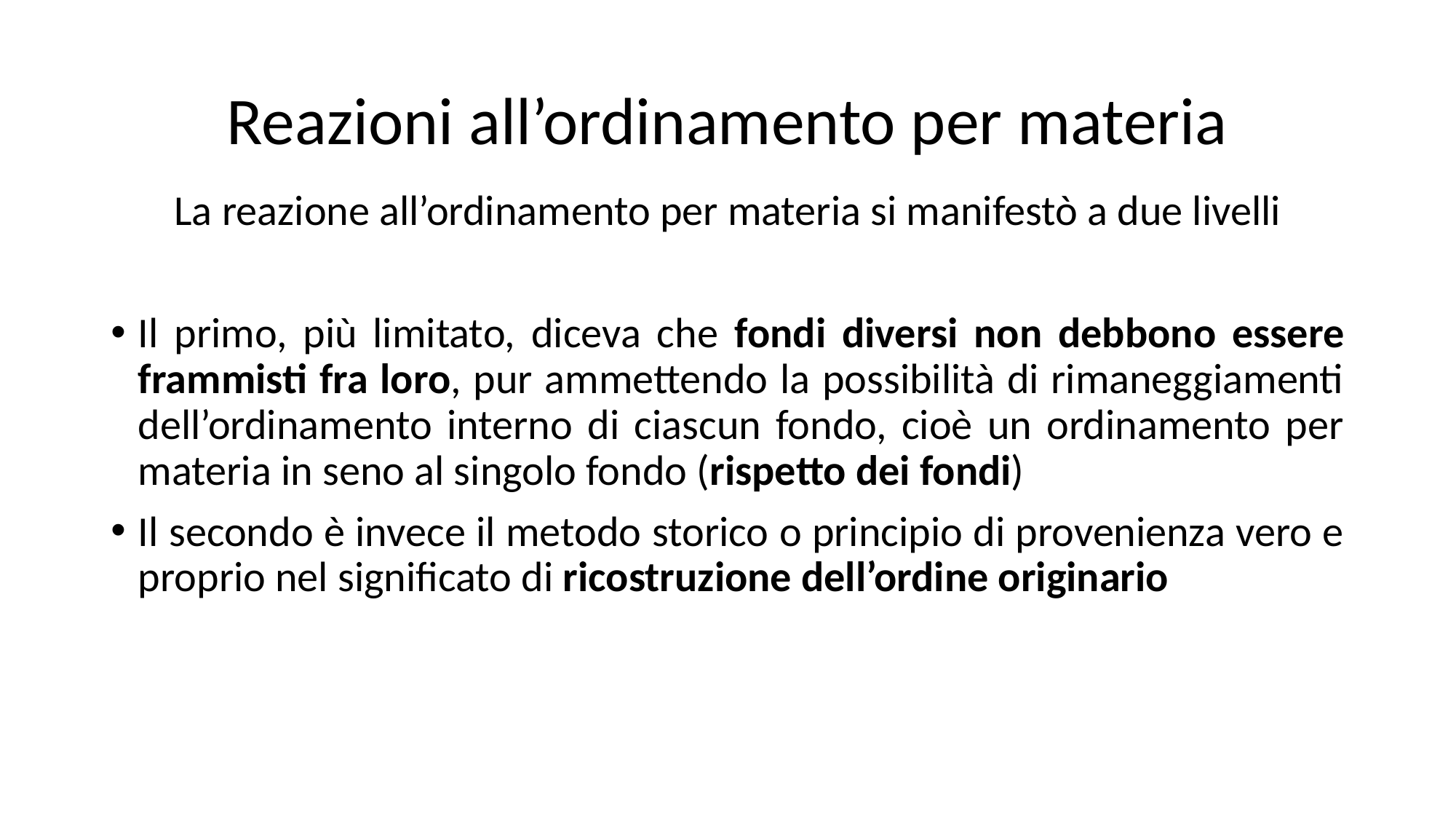

# Reazioni all’ordinamento per materia
La reazione all’ordinamento per materia si manifestò a due livelli

Il primo, più limitato, diceva che fondi diversi non debbono essere frammisti fra loro, pur ammettendo la possibilità di rimaneggiamenti dell’ordinamento interno di ciascun fondo, cioè un ordinamento per materia in seno al singolo fondo (rispetto dei fondi)
Il secondo è invece il metodo storico o principio di provenienza vero e proprio nel significato di ricostruzione dell’ordine originario